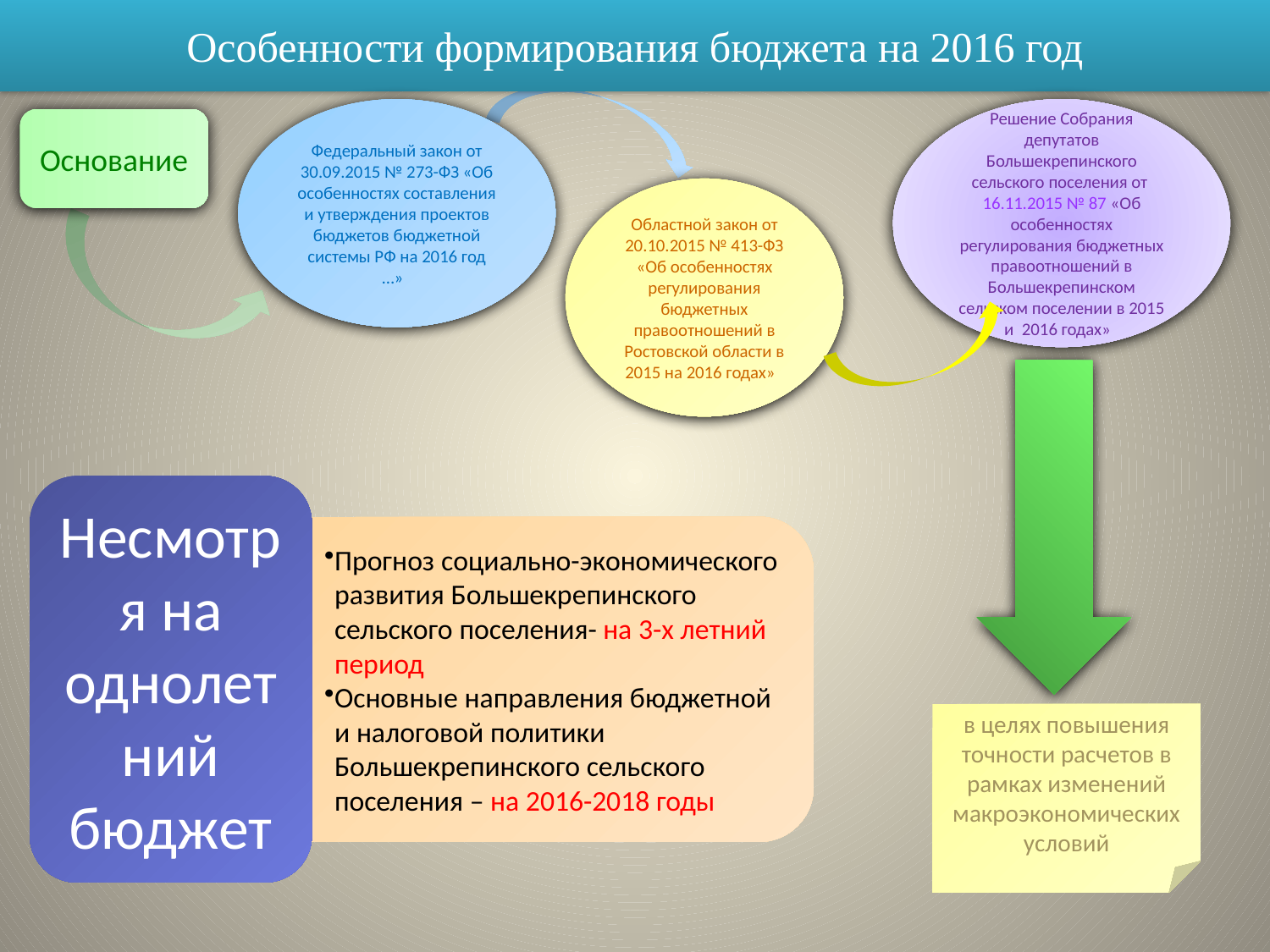

Особенности формирования бюджета на 2016 год

Федеральный закон от 30.09.2015 № 273-ФЗ «Об особенностях составления и утверждения проектов бюджетов бюджетной системы РФ на 2016 год …»
Решение Собрания депутатов Большекрепинского сельского поселения от  16.11.2015 № 87 «Об особенностях регулирования бюджетных правоотношений в Большекрепинском сельском поселении в 2015 и  2016 годах»
Основание
Областной закон от 20.10.2015 № 413-ФЗ «Об особенностях регулирования бюджетных правоотношений в Ростовской области в 2015 на 2016 годах»

Несмотря на однолетний бюджет
Прогноз социально-экономического развития Большекрепинского сельского поселения- на 3-х летний период
Основные направления бюджетной и налоговой политики Большекрепинского сельского поселения – на 2016-2018 годы
в целях повышения точности расчетов в рамках изменений макроэкономических условий